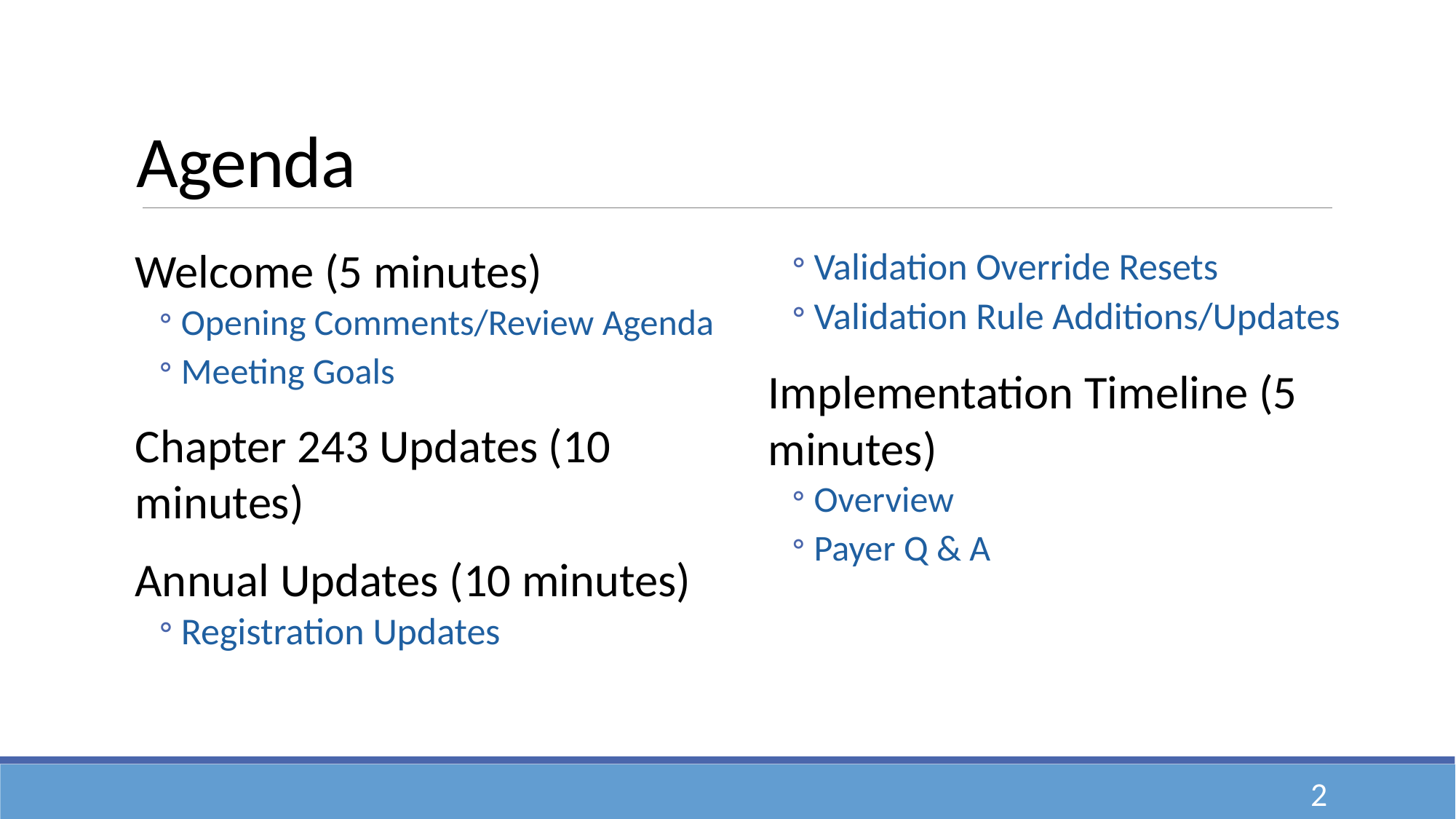

# Agenda
Welcome (5 minutes)
Opening Comments/Review Agenda
Meeting Goals
Chapter 243 Updates (10 minutes)
Annual Updates (10 minutes)
Registration Updates
Validation Override Resets
Validation Rule Additions/Updates
Implementation Timeline (5 minutes)
Overview
Payer Q & A
2